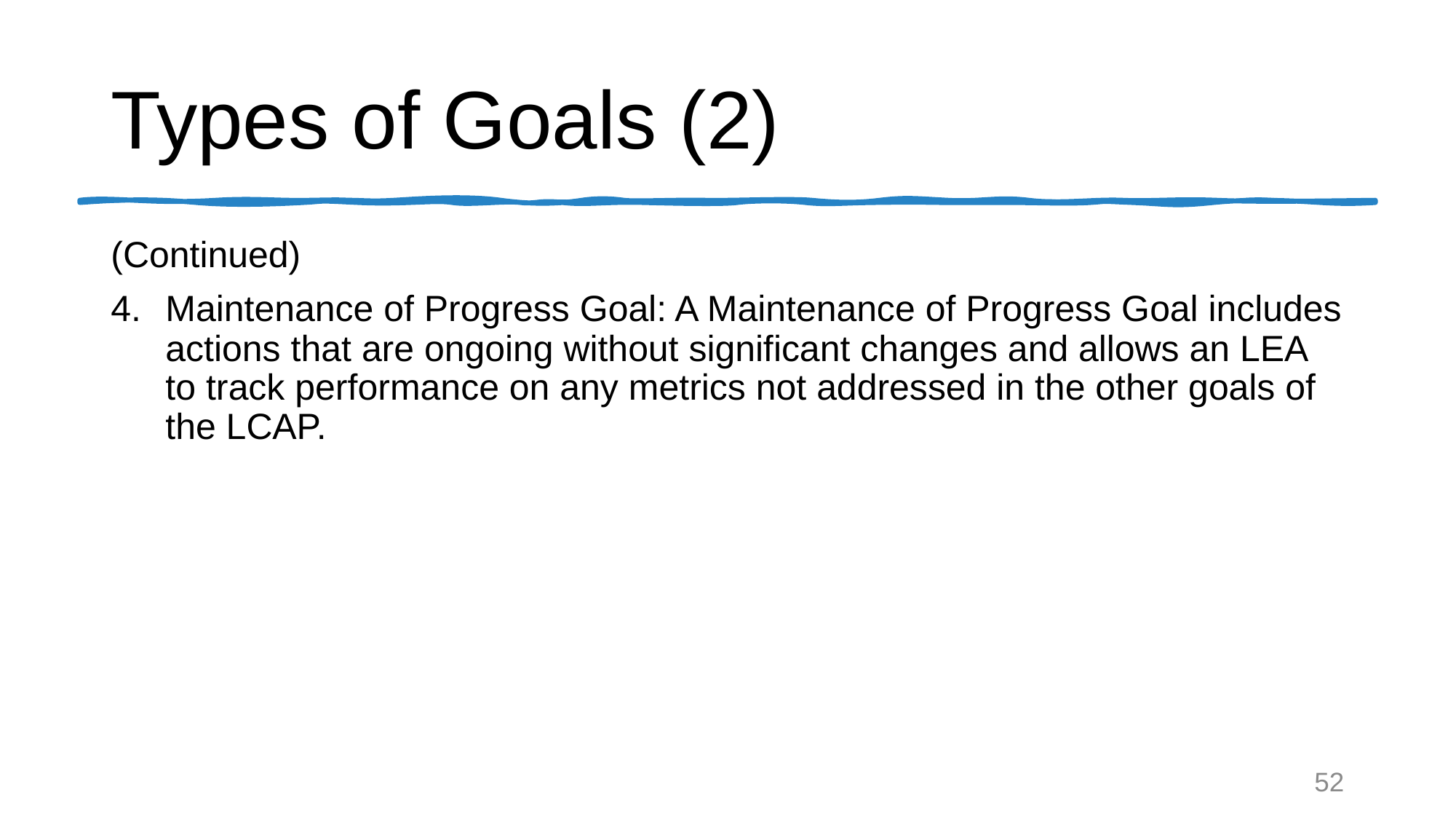

# Types of Goals (2)

(Continued)
Maintenance of Progress Goal: A Maintenance of Progress Goal includes actions that are ongoing without significant changes and allows an LEA to track performance on any metrics not addressed in the other goals of the LCAP.
52